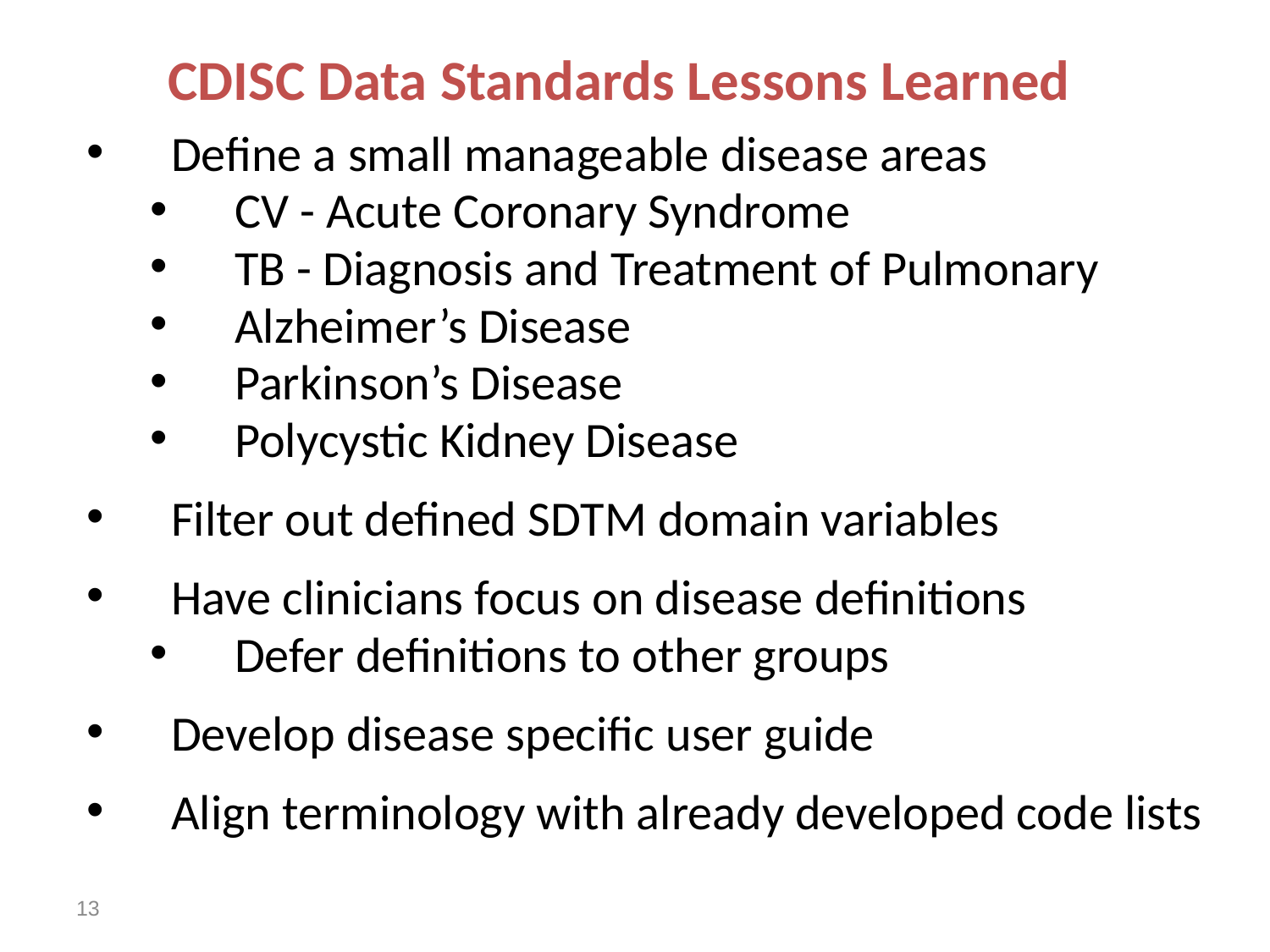

# CDISC Data Standards Lessons Learned
Define a small manageable disease areas
CV - Acute Coronary Syndrome
TB - Diagnosis and Treatment of Pulmonary
Alzheimer’s Disease
Parkinson’s Disease
Polycystic Kidney Disease

Filter out defined SDTM domain variables

Have clinicians focus on disease definitions
Defer definitions to other groups

Develop disease specific user guide

Align terminology with already developed code lists

13